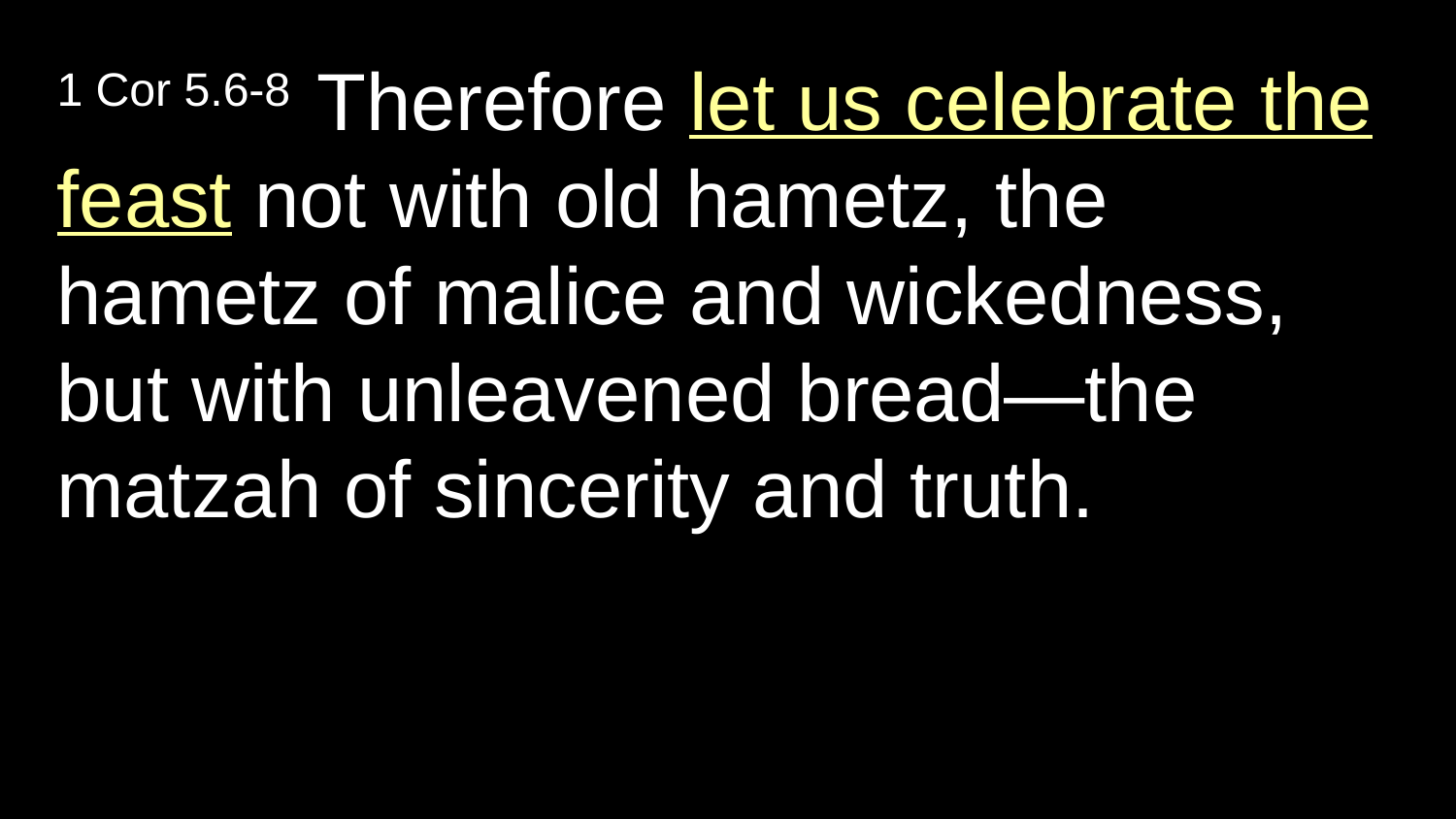

1 Cor 5.6-8  Therefore let us celebrate the feast not with old hametz, the hametz of malice and wickedness, but with unleavened bread—the matzah of sincerity and truth.